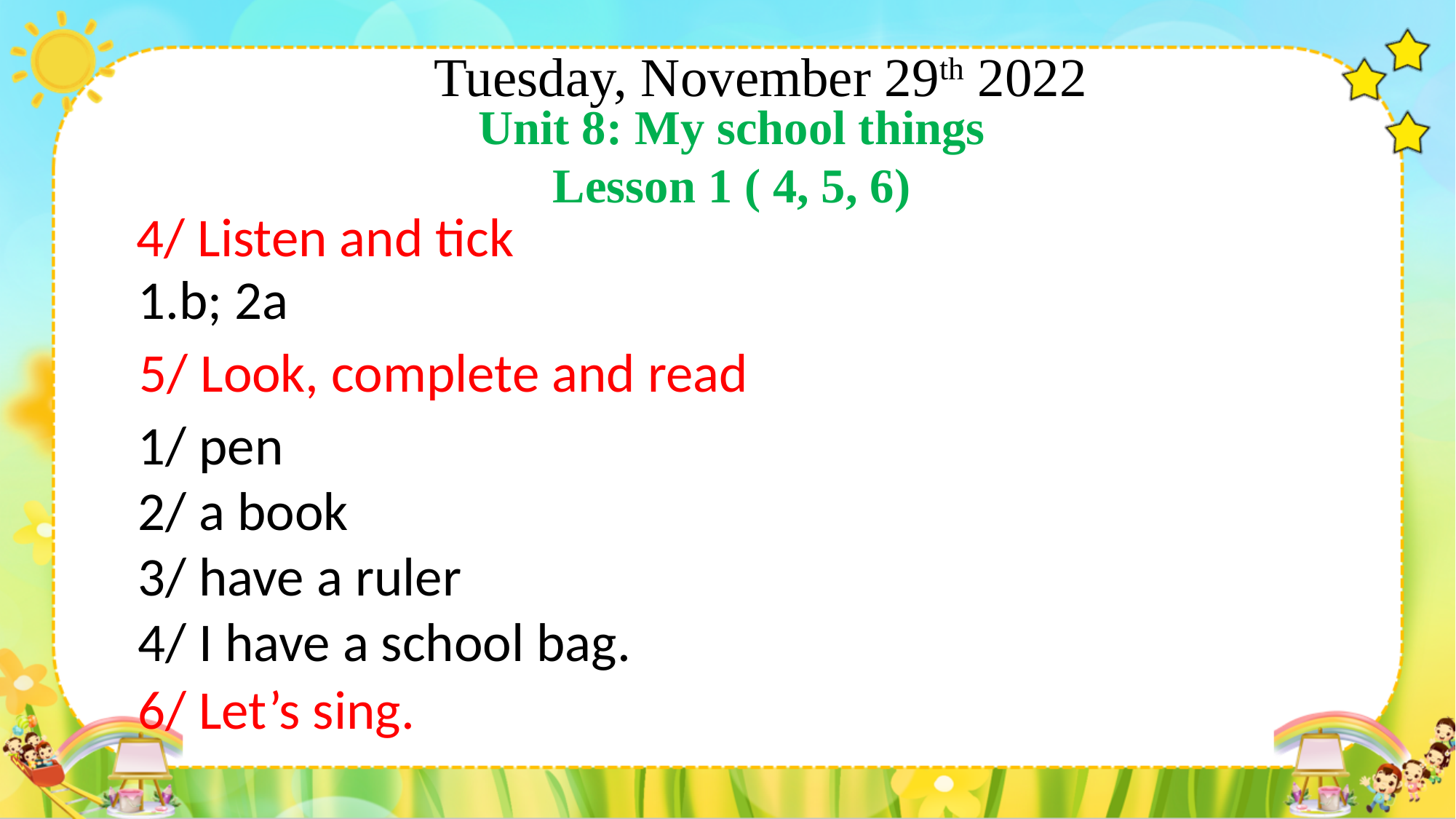

Tuesday, November 29th 2022
Unit 8: My school things
Lesson 1 ( 4, 5, 6)
4/ Listen and tick
1.b; 2a
5/ Look, complete and read
1/ pen
2/ a book
3/ have a ruler
4/ I have a school bag.
6/ Let’s sing.